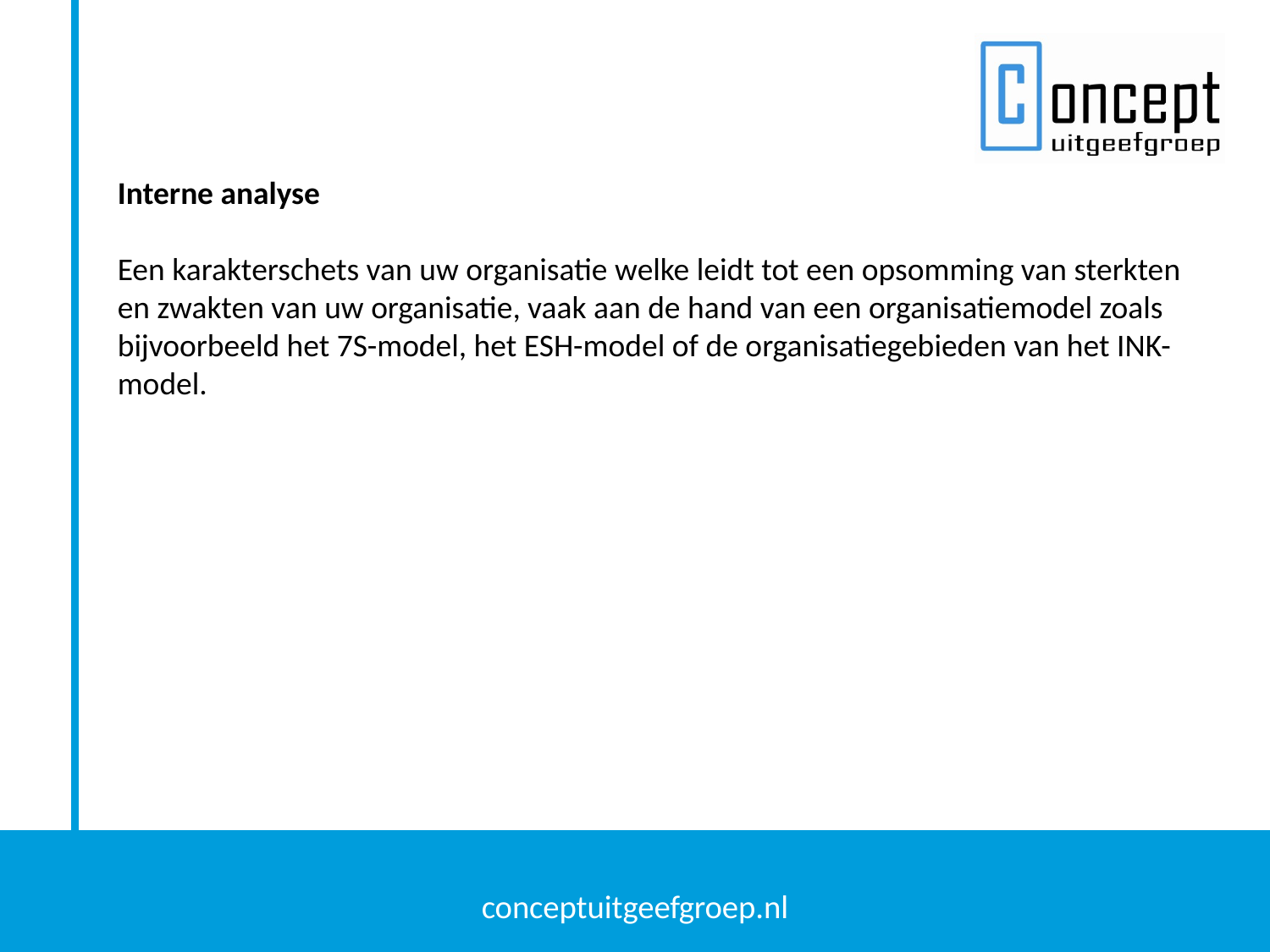

Interne analyse

Een karakterschets van uw organisatie welke leidt tot een opsomming van sterkten en zwakten van uw organisatie, vaak aan de hand van een organisatiemodel zoals bijvoorbeeld het 7S-model, het ESH-model of de organisatiegebieden van het INK-model.